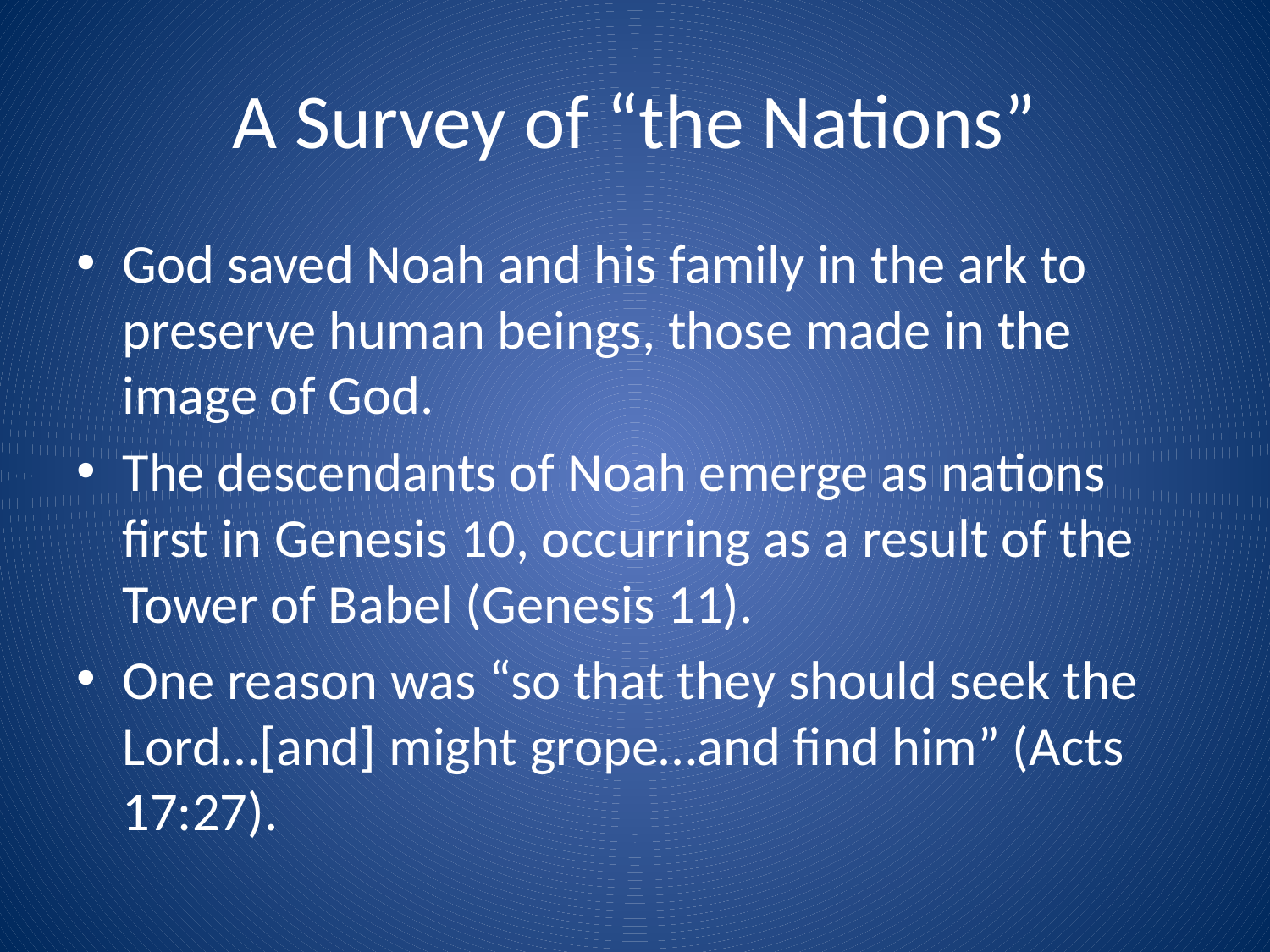

# A Survey of “the Nations”
God saved Noah and his family in the ark to preserve human beings, those made in the image of God.
The descendants of Noah emerge as nations first in Genesis 10, occurring as a result of the Tower of Babel (Genesis 11).
One reason was “so that they should seek the Lord…[and] might grope…and find him” (Acts 17:27).